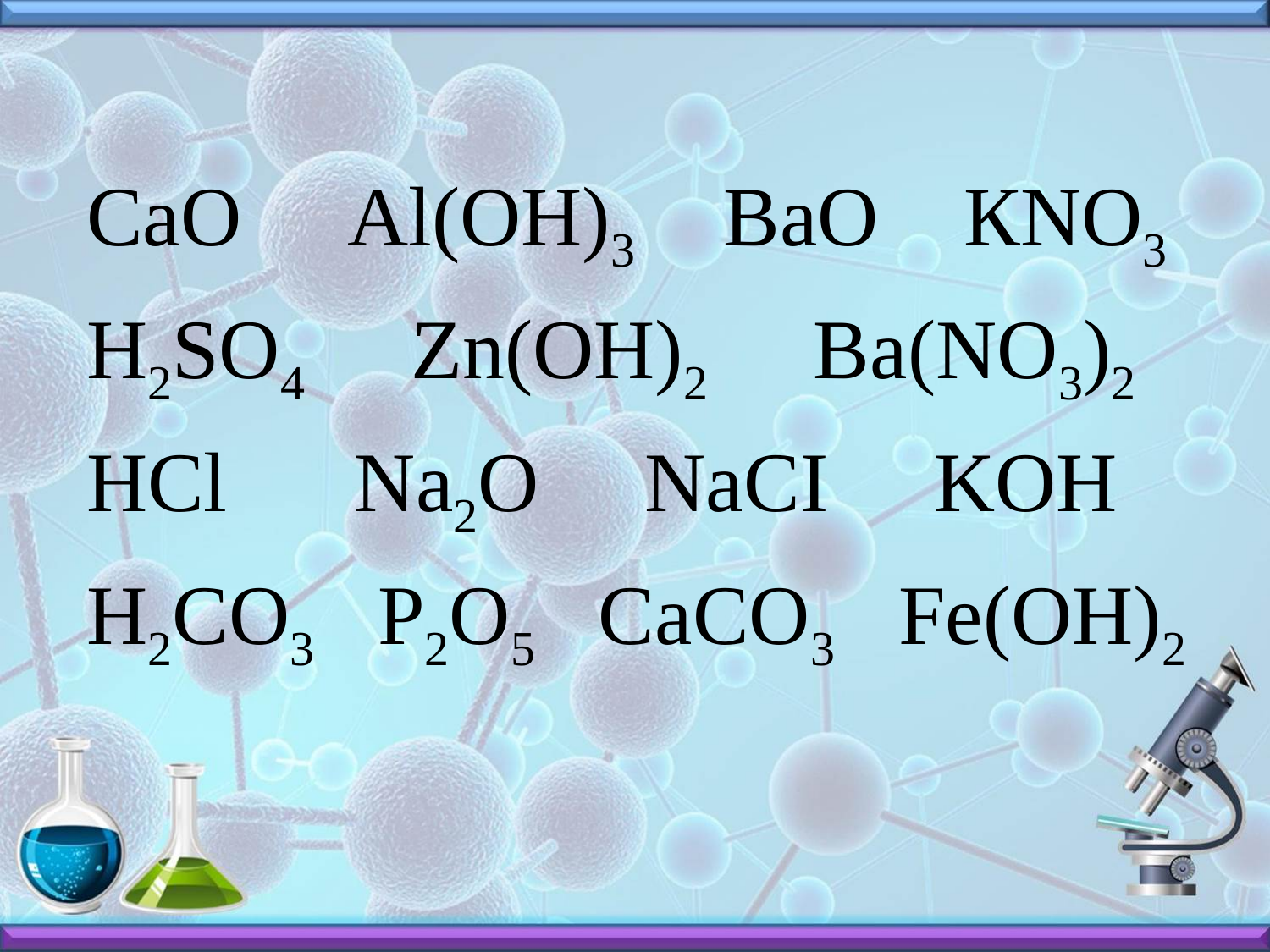

CaO     Al(OH)3     ВаО    КNO3   H2SO4     Zn(ОH)2     Ва(NO3)2   НCl      Na2O     NaCI     KOH   H2CO3   P2O5   CaCO3   Fe(OH)2